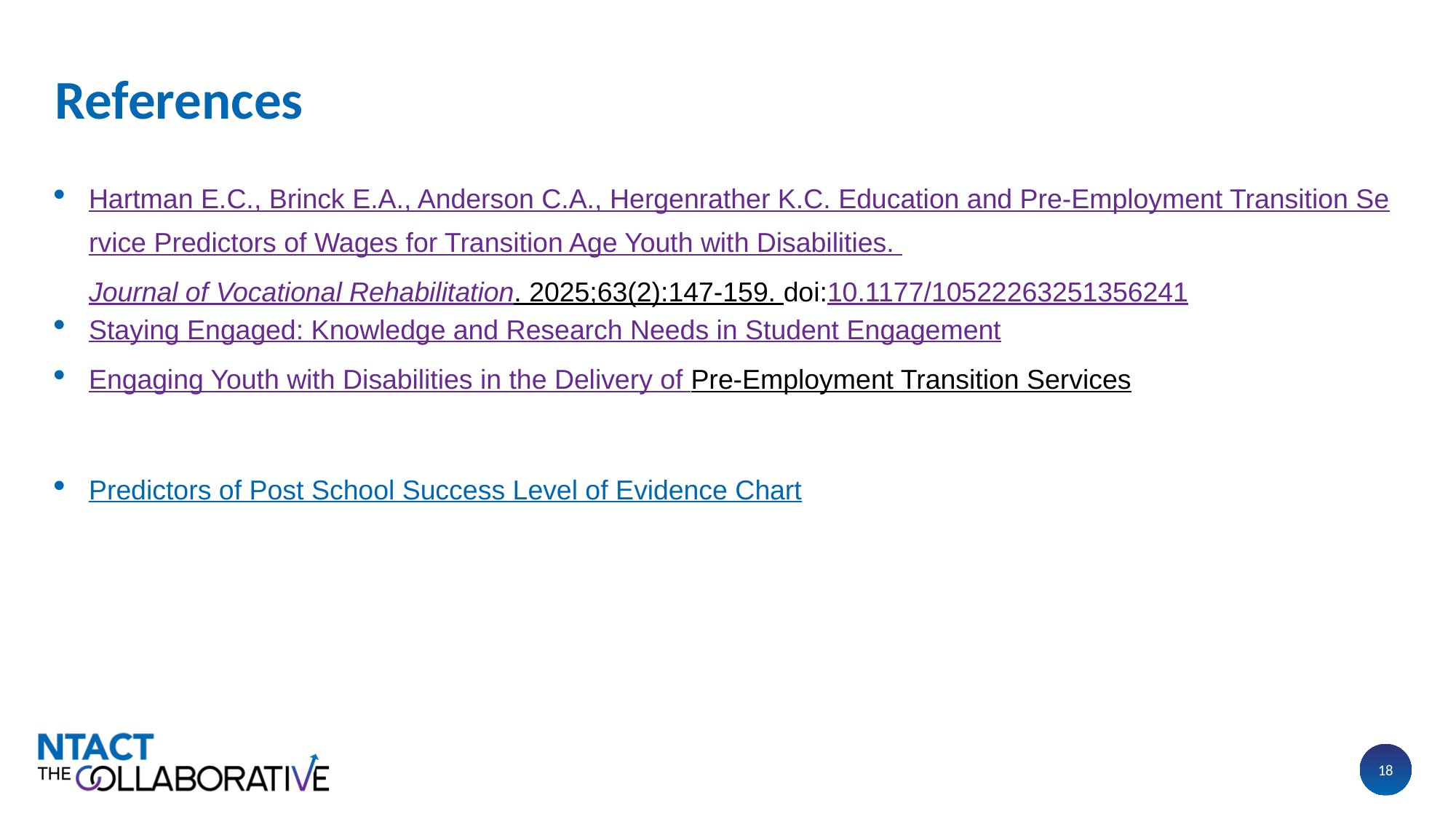

# References
Hartman E.C., Brinck E.A., Anderson C.A., Hergenrather K.C. Education and Pre-Employment Transition Service Predictors of Wages for Transition Age Youth with Disabilities. Journal of Vocational Rehabilitation. 2025;63(2):147-159. doi:10.1177/10522263251356241
Staying Engaged: Knowledge and Research Needs in Student Engagement
Engaging Youth with Disabilities in the Delivery of Pre-Employment Transition Services

Predictors of Post School Success Level of Evidence Chart